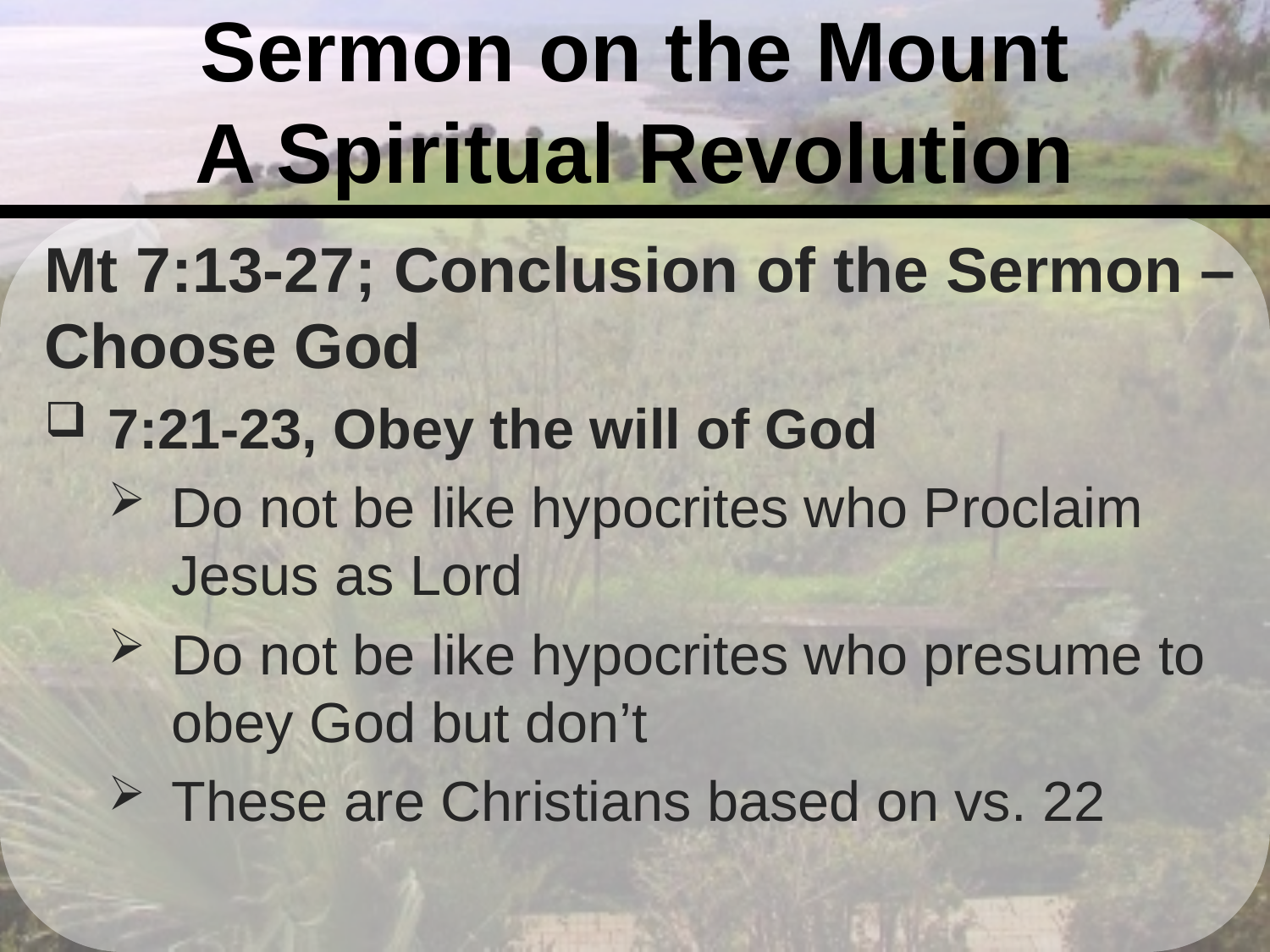

# Sermon on the Mount A Spiritual Revolution
Mt 7:13-27; Conclusion of the Sermon – Choose God
7:21-23, Obey the will of God
Do not be like hypocrites who Proclaim Jesus as Lord
Do not be like hypocrites who presume to obey God but don’t
These are Christians based on vs. 22